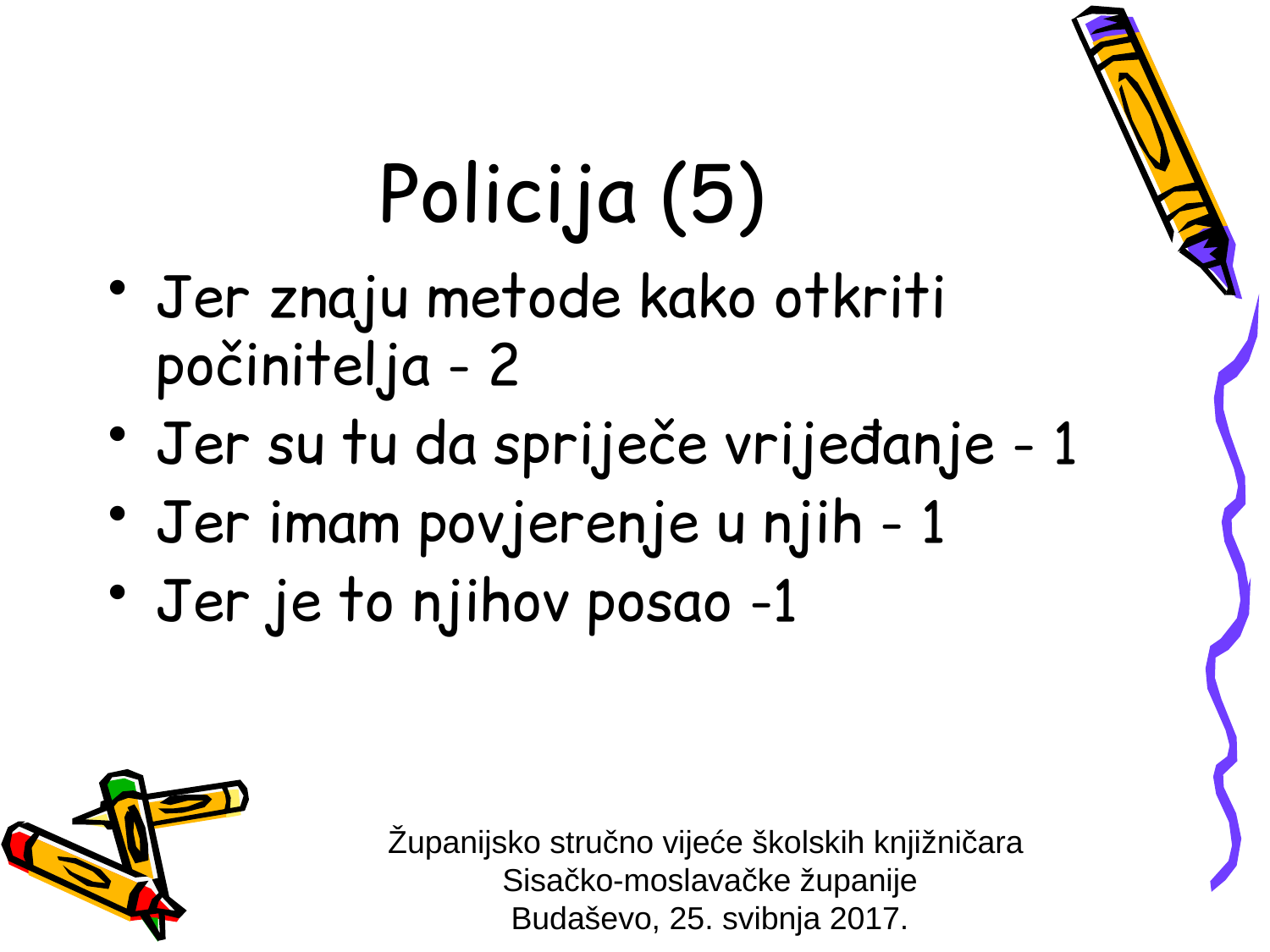

# Policija (5)
Jer znaju metode kako otkriti počinitelja - 2
Jer su tu da spriječe vrijeđanje - 1
Jer imam povjerenje u njih - 1
Jer je to njihov posao -1
Županijsko stručno vijeće školskih knjižničara
Sisačko-moslavačke županije
Budaševo, 25. svibnja 2017.